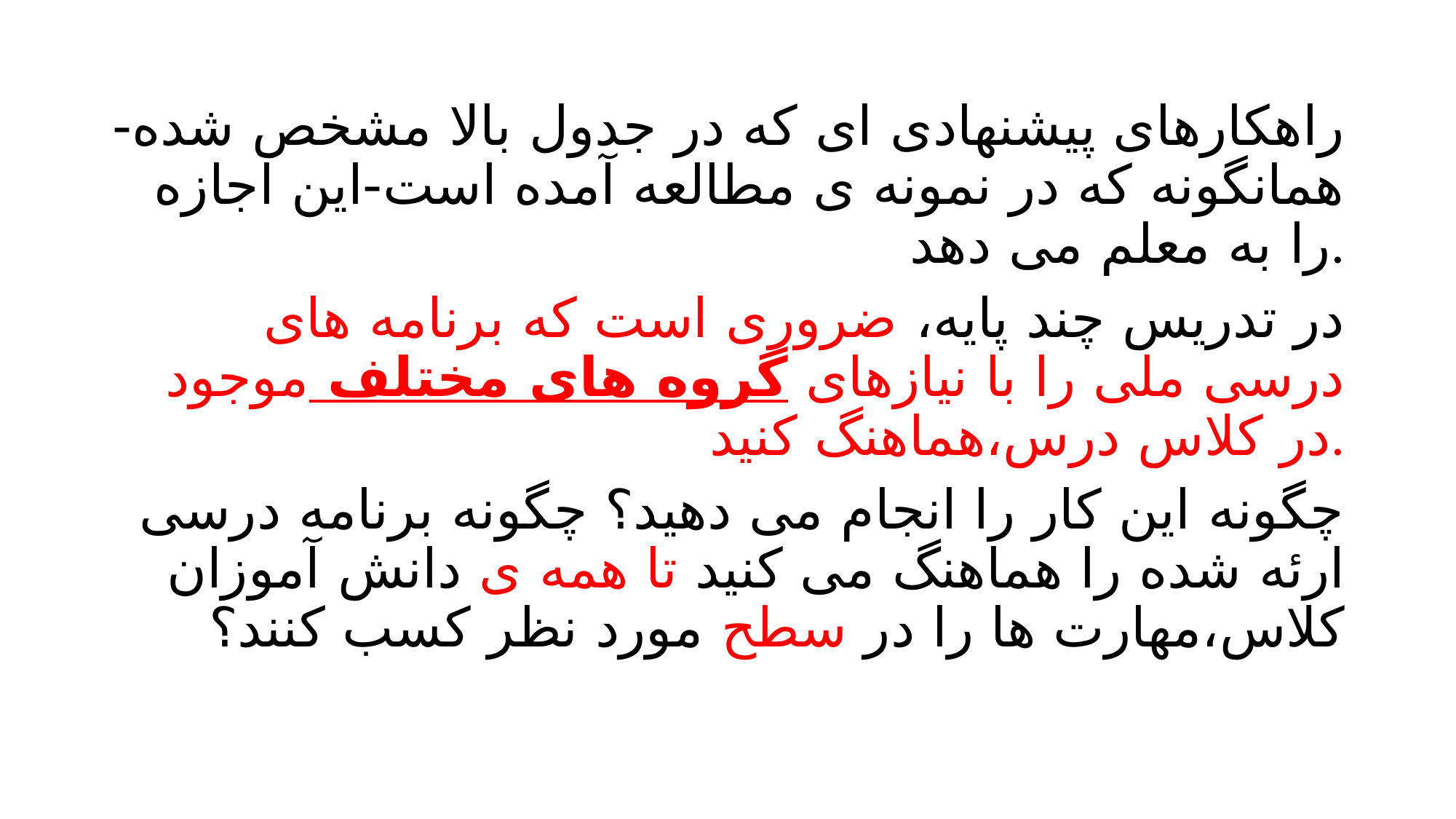

راهکارهای پیشنهادی ای که در جدول بالا مشخص شده- همانگونه که در نمونه ی مطالعه آمده است-این اجازه را به معلم می دهد.
در تدریس چند پایه، ضروری است که برنامه های درسی ملی را با نیازهای گروه های مختلف موجود در کلاس درس،هماهنگ کنید.
چگونه این کار را انجام می دهید؟ چگونه برنامه درسی ارئه شده را هماهنگ می کنید تا همه ی دانش آموزان کلاس،مهارت ها را در سطح مورد نظر کسب کنند؟